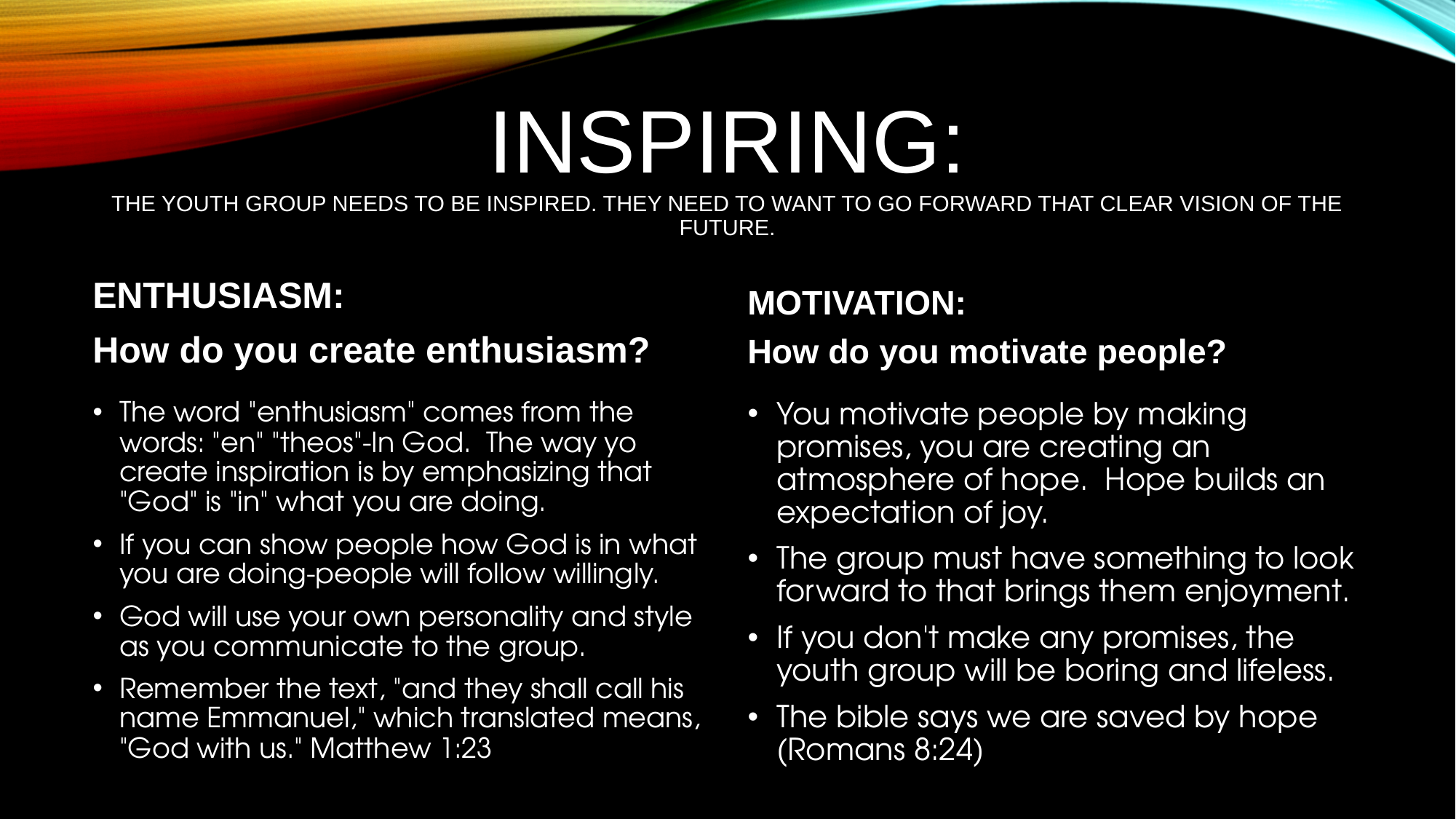

# Inspiring: The youth group needs to be inspired. They need to want to go forward that clear vision of the future.
ENTHUSIASM:
How do you create enthusiasm?
MOTIVATION:
How do you motivate people?
The word "enthusiasm" comes from the words: "en" "theos"-In God.  The way yo create inspiration is by emphasizing that "God" is "in" what you are doing.
If you can show people how God is in what you are doing-people will follow willingly.
God will use your own personality and style as you communicate to the group.
Remember the text, "and they shall call his name Emmanuel," which translated means, "God with us." Matthew 1:23
You motivate people by making promises, you are creating an atmosphere of hope.  Hope builds an expectation of joy.
The group must have something to look forward to that brings them enjoyment.
If you don't make any promises, the youth group will be boring and lifeless.
The bible says we are saved by hope (Romans 8:24)